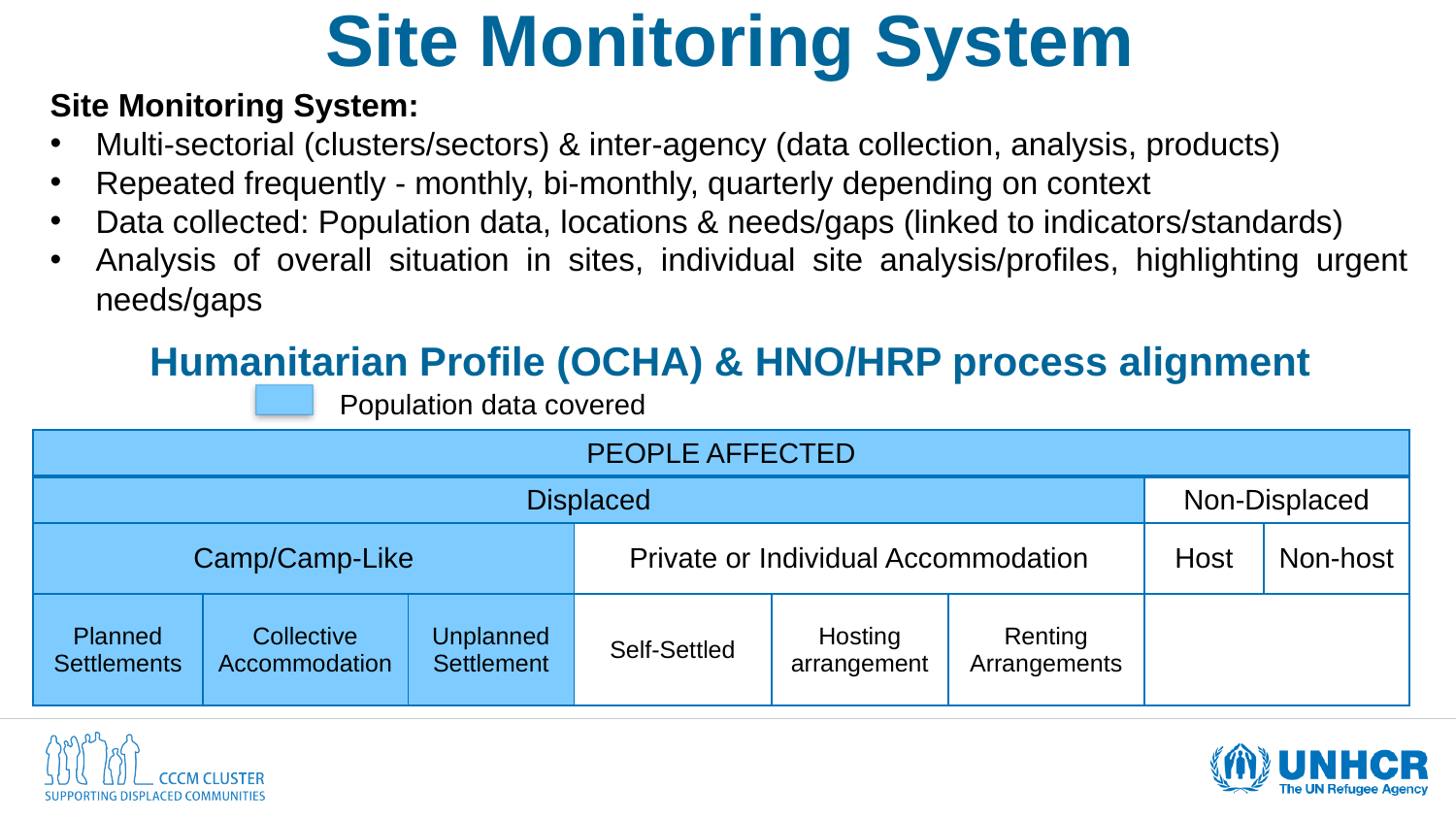

# Site Monitoring System
Site Monitoring System:
Multi-sectorial (clusters/sectors) & inter-agency (data collection, analysis, products)
Repeated frequently - monthly, bi-monthly, quarterly depending on context
Data collected: Population data, locations & needs/gaps (linked to indicators/standards)
Analysis of overall situation in sites, individual site analysis/profiles, highlighting urgent needs/gaps
Humanitarian Profile (OCHA) & HNO/HRP process alignment
Population data covered

| PEOPLE AFFECTED |  |  |  |  |  |  |  |
| --- | --- | --- | --- | --- | --- | --- | --- |
| Displaced |  |  |  |  |  | Non-Displaced |  |
| Camp/Camp-Like |  |  | Private or Individual Accommodation |  |  | Host | Non-host |
| Planned Settlements | Collective Accommodation | Unplanned Settlement | Self-Settled | Hosting arrangement | Renting Arrangements |  |  |